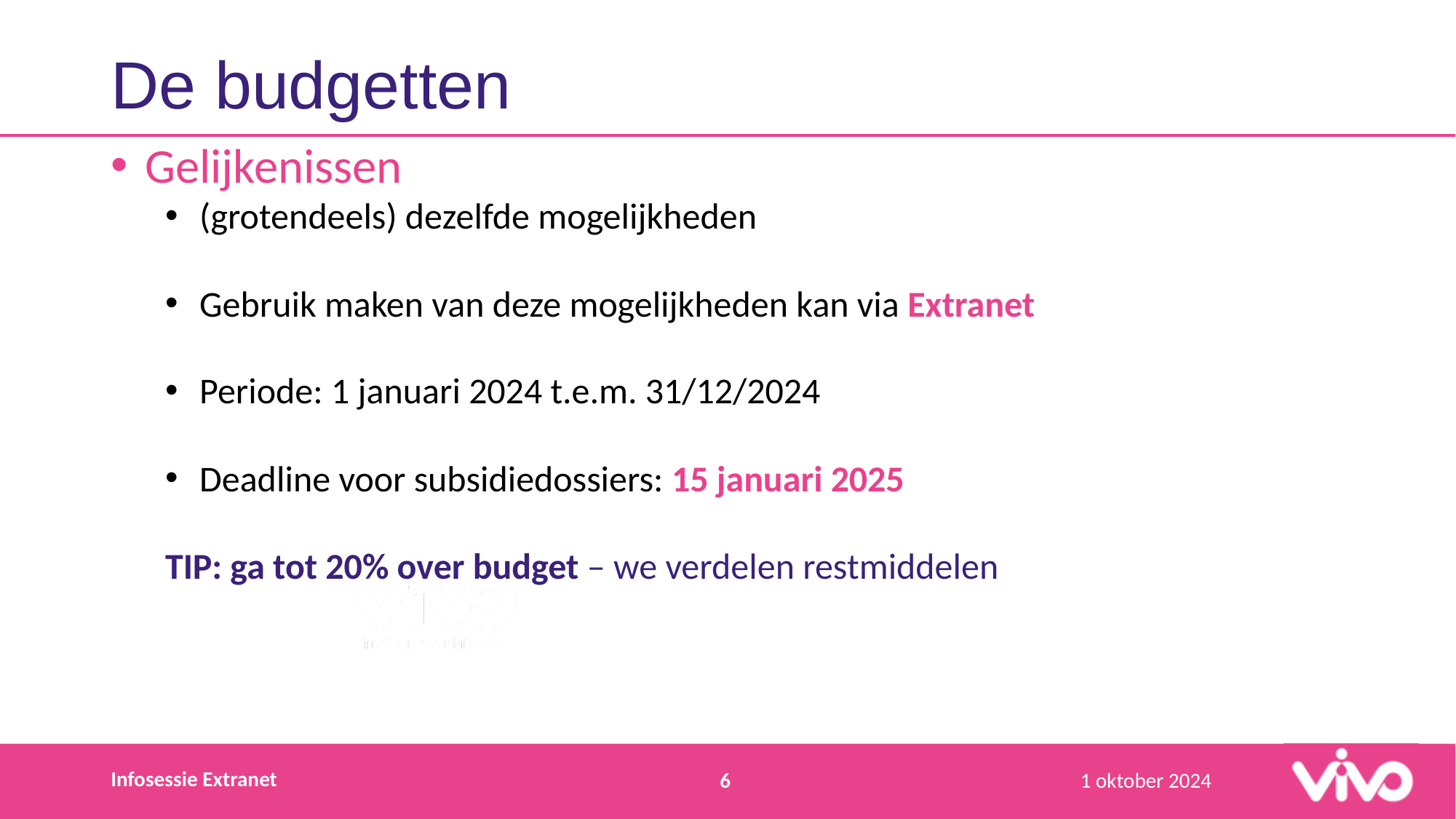

# De budgetten
Gelijkenissen
(grotendeels) dezelfde mogelijkheden
Gebruik maken van deze mogelijkheden kan via Extranet
Periode: 1 januari 2024 t.e.m. 31/12/2024
Deadline voor subsidiedossiers: 15 januari 2025

TIP: ga tot 20% over budget – we verdelen restmiddelen

Infosessie Extranet
6
1 oktober 2024